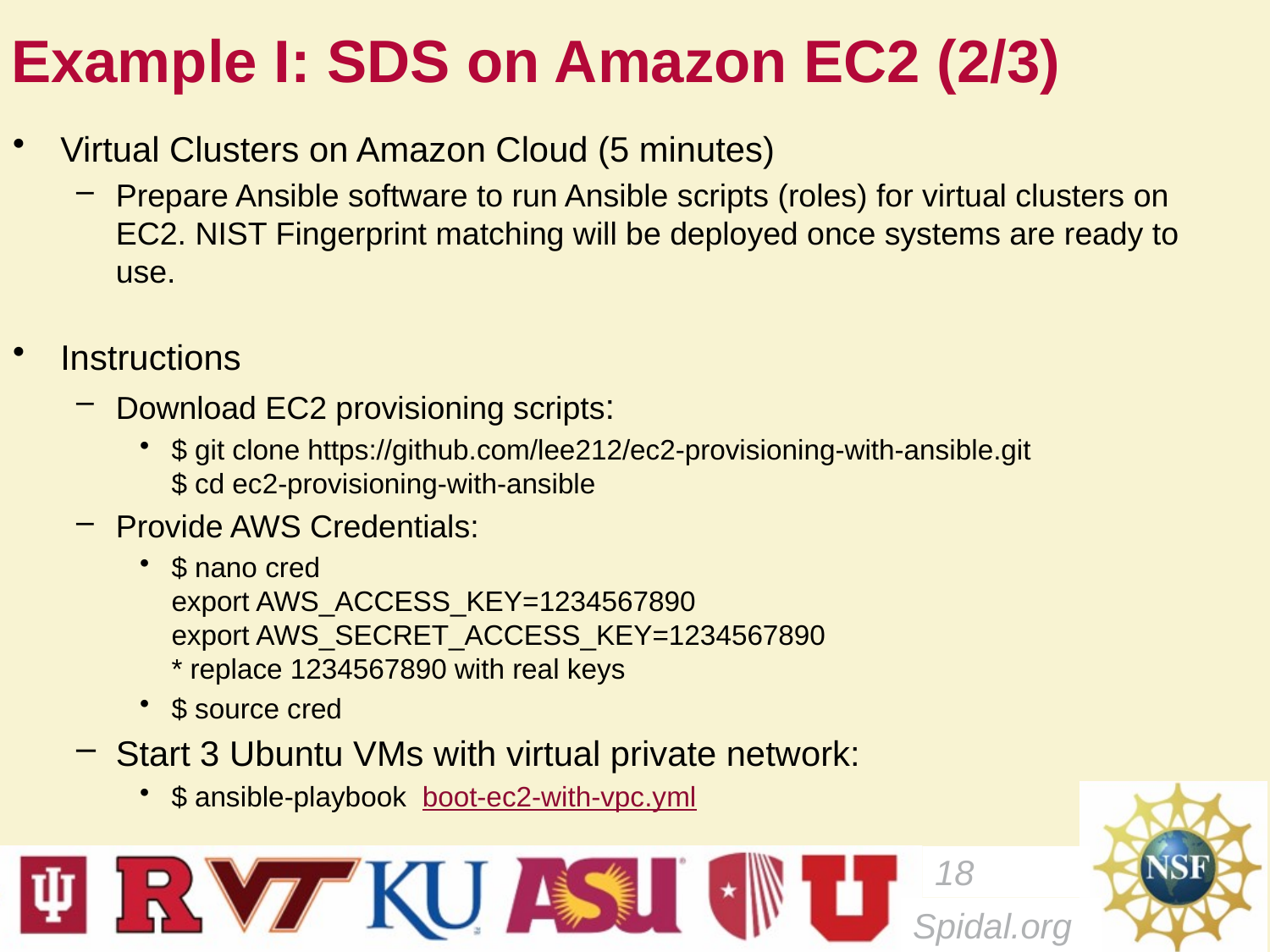

# Example I: SDS on Amazon EC2 (2/3)
Virtual Clusters on Amazon Cloud (5 minutes)
Prepare Ansible software to run Ansible scripts (roles) for virtual clusters on EC2. NIST Fingerprint matching will be deployed once systems are ready to use.
Instructions
Download EC2 provisioning scripts:
$ git clone https://github.com/lee212/ec2-provisioning-with-ansible.git
$ cd ec2-provisioning-with-ansible
Provide AWS Credentials:
$ nano cred
export AWS_ACCESS_KEY=1234567890
export AWS_SECRET_ACCESS_KEY=1234567890
* replace 1234567890 with real keys
$ source cred
Start 3 Ubuntu VMs with virtual private network:
$ ansible-playbook  boot-ec2-with-vpc.yml